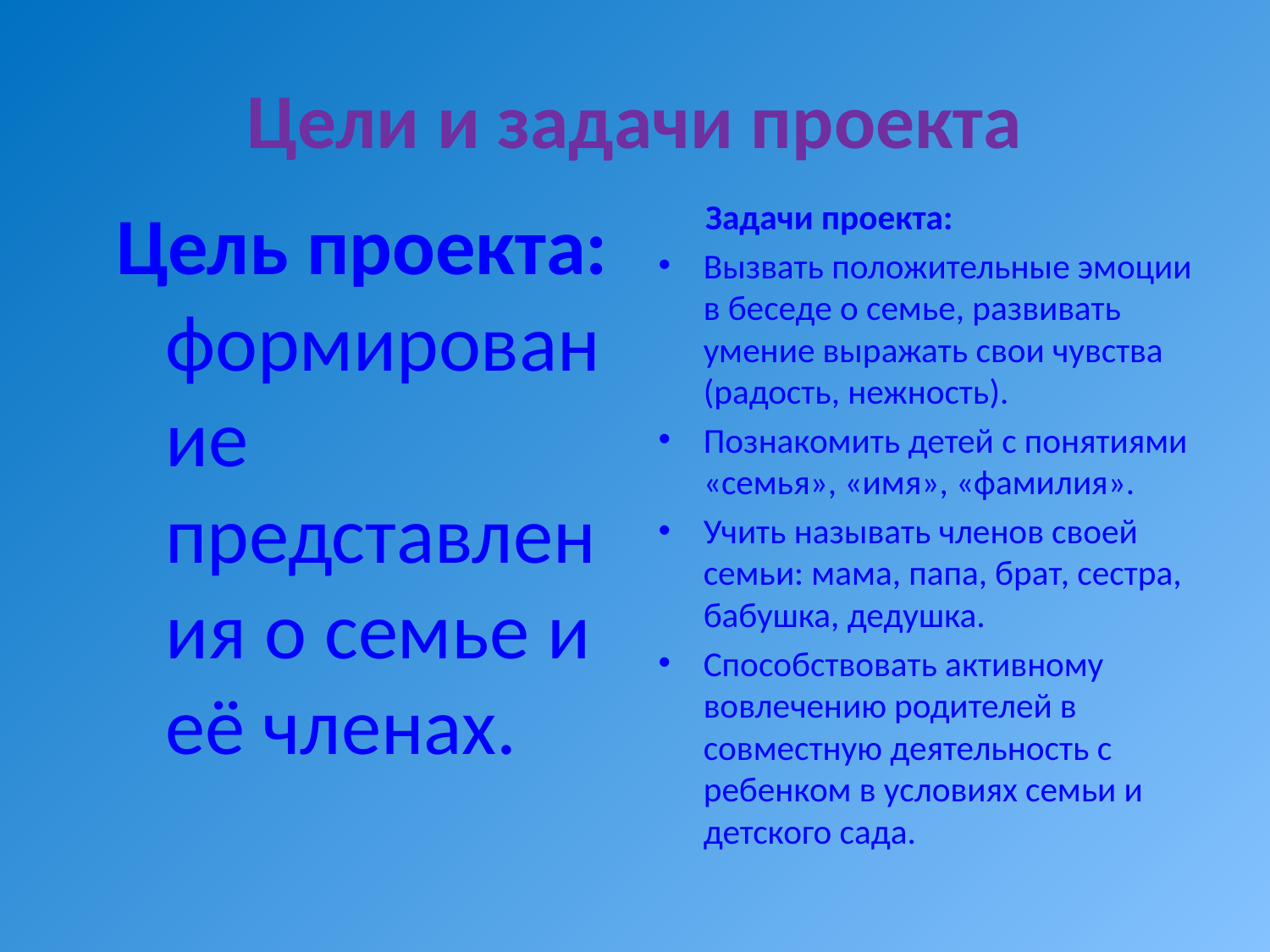

# Цели и задачи проекта
    Цель проекта: формирование представления о семье и её членах.

      Задачи проекта:
Вызвать положительные эмоции в беседе о семье, развивать умение выражать свои чувства (радость, нежность).
Познакомить детей с понятиями «семья», «имя», «фамилия».
Учить называть членов своей семьи: мама, папа, брат, сестра, бабушка, дедушка.
Способствовать активному вовлечению родителей в совместную деятельность с ребенком в условиях семьи и детского сада.